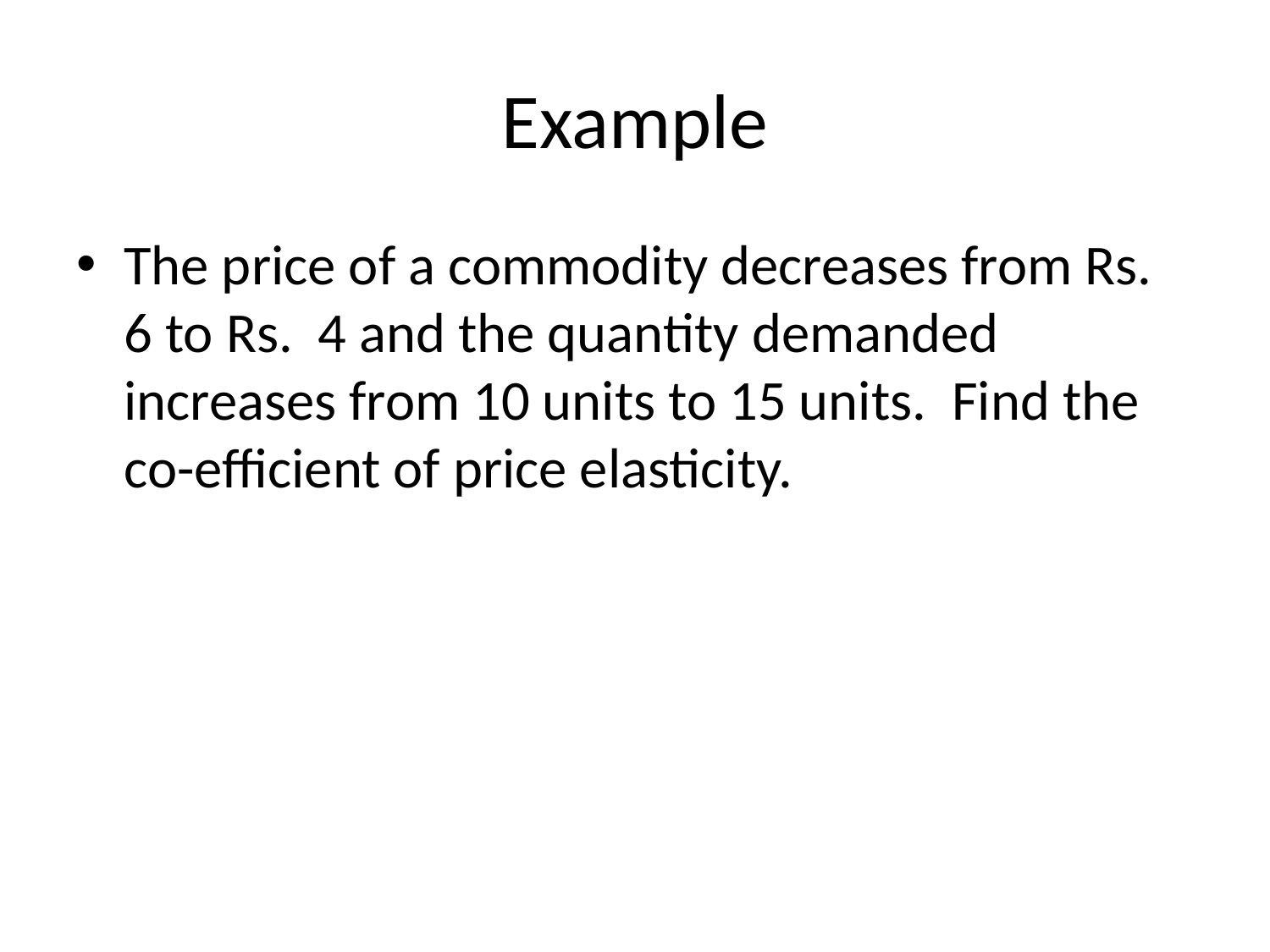

# Example
The price of a commodity decreases from Rs. 6 to Rs.  4 and the quantity demanded increases from 10 units to 15 units.  Find the co-efficient of price elasticity.